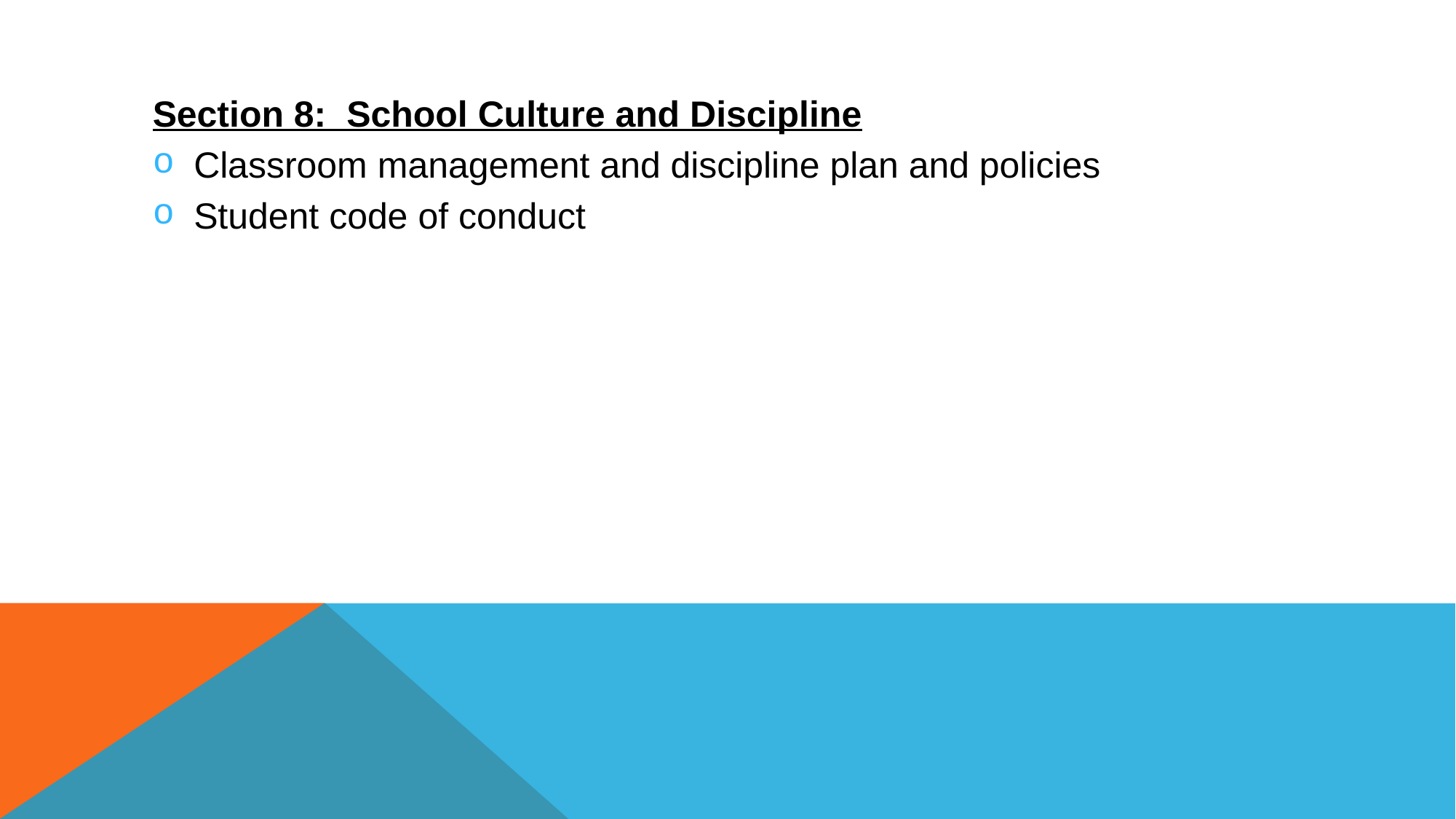

Section 8:  School Culture and Discipline
Classroom management and discipline plan and policies
Student code of conduct